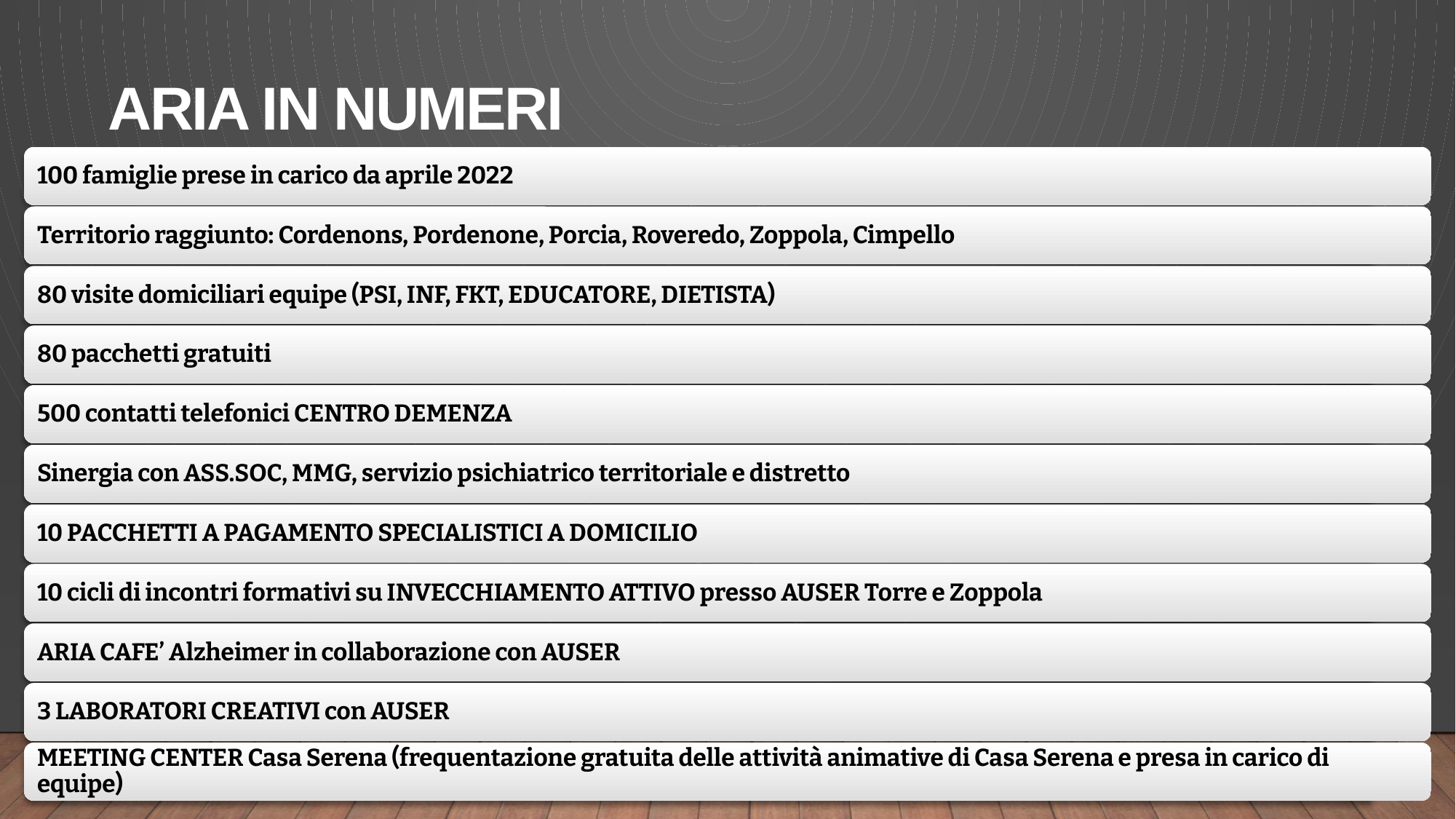

ARIA IN Numeri
100 famiglie prese in carico da aprile 2022
Territorio raggiunto: Cordenons, Pordenone, Porcia, Roveredo, Zoppola, Cimpello
80 visite domiciliari equipe (PSI, INF, FKT, EDUCATORE, DIETISTA)
80 pacchetti gratuiti
500 contatti telefonici CENTRO DEMENZA
Sinergia con ASS.SOC, MMG, servizio psichiatrico territoriale e distretto
10 PACCHETTI A PAGAMENTO SPECIALISTICI A DOMICILIO
10 cicli di incontri formativi su INVECCHIAMENTO ATTIVO presso AUSER Torre e Zoppola
ARIA CAFE’ Alzheimer in collaborazione con AUSER
3 LABORATORI CREATIVI con AUSER
MEETING CENTER Casa Serena (frequentazione gratuita delle attività animative di Casa Serena e presa in carico di equipe)